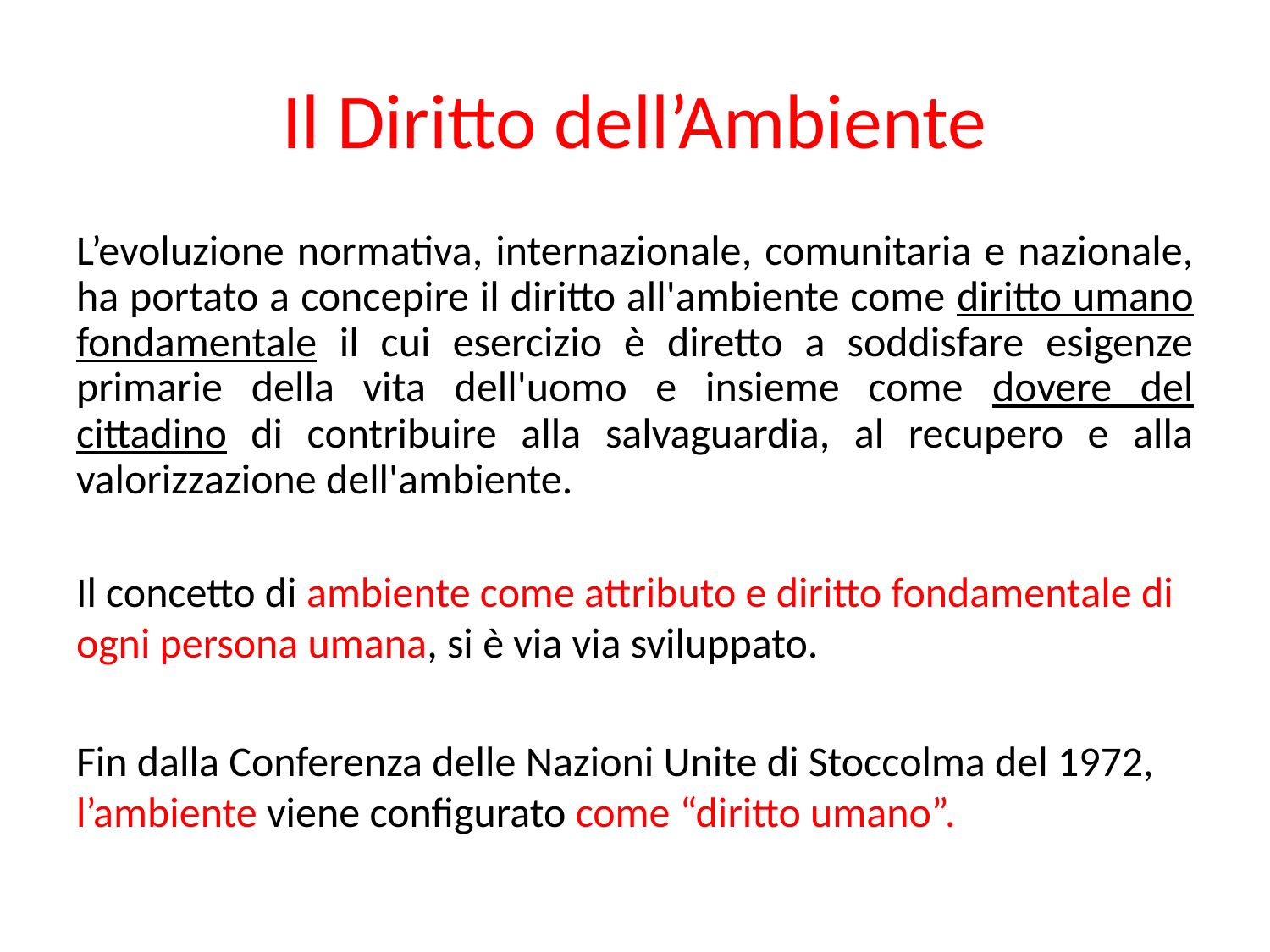

# Il Diritto dell’Ambiente
L’evoluzione normativa, internazionale, comunitaria e nazionale, ha portato a concepire il diritto all'ambiente come diritto umano fondamentale il cui esercizio è diretto a soddisfare esigenze primarie della vita dell'uomo e insieme come dovere del cittadino di contribuire alla salvaguardia, al recupero e alla valorizzazione dell'ambiente.

Il concetto di ambiente come attributo e diritto fondamentale di ogni persona umana, si è via via sviluppato.

Fin dalla Conferenza delle Nazioni Unite di Stoccolma del 1972, l’ambiente viene configurato come “diritto umano”.